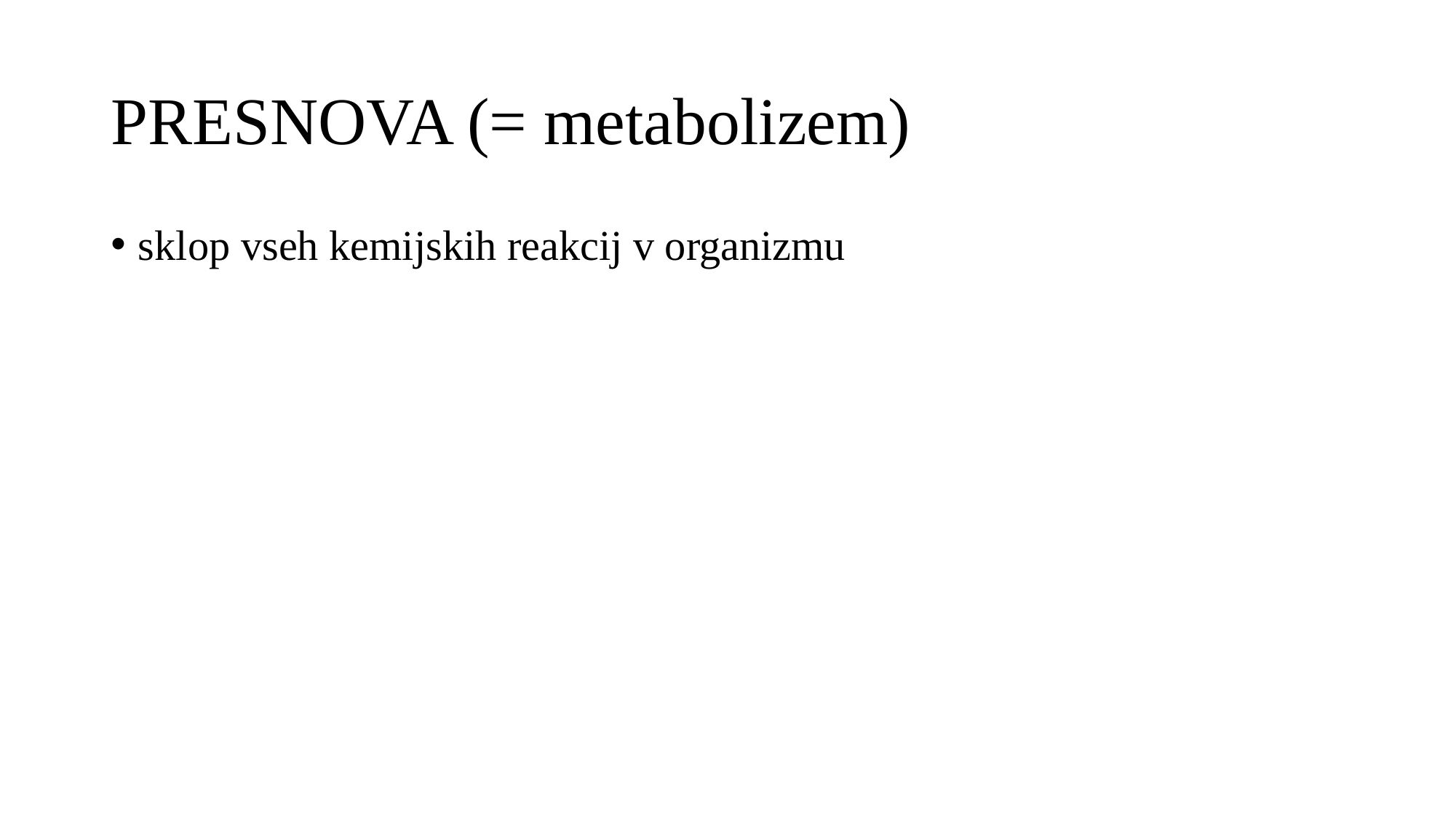

# PRESNOVA (= metabolizem)
sklop vseh kemijskih reakcij v organizmu